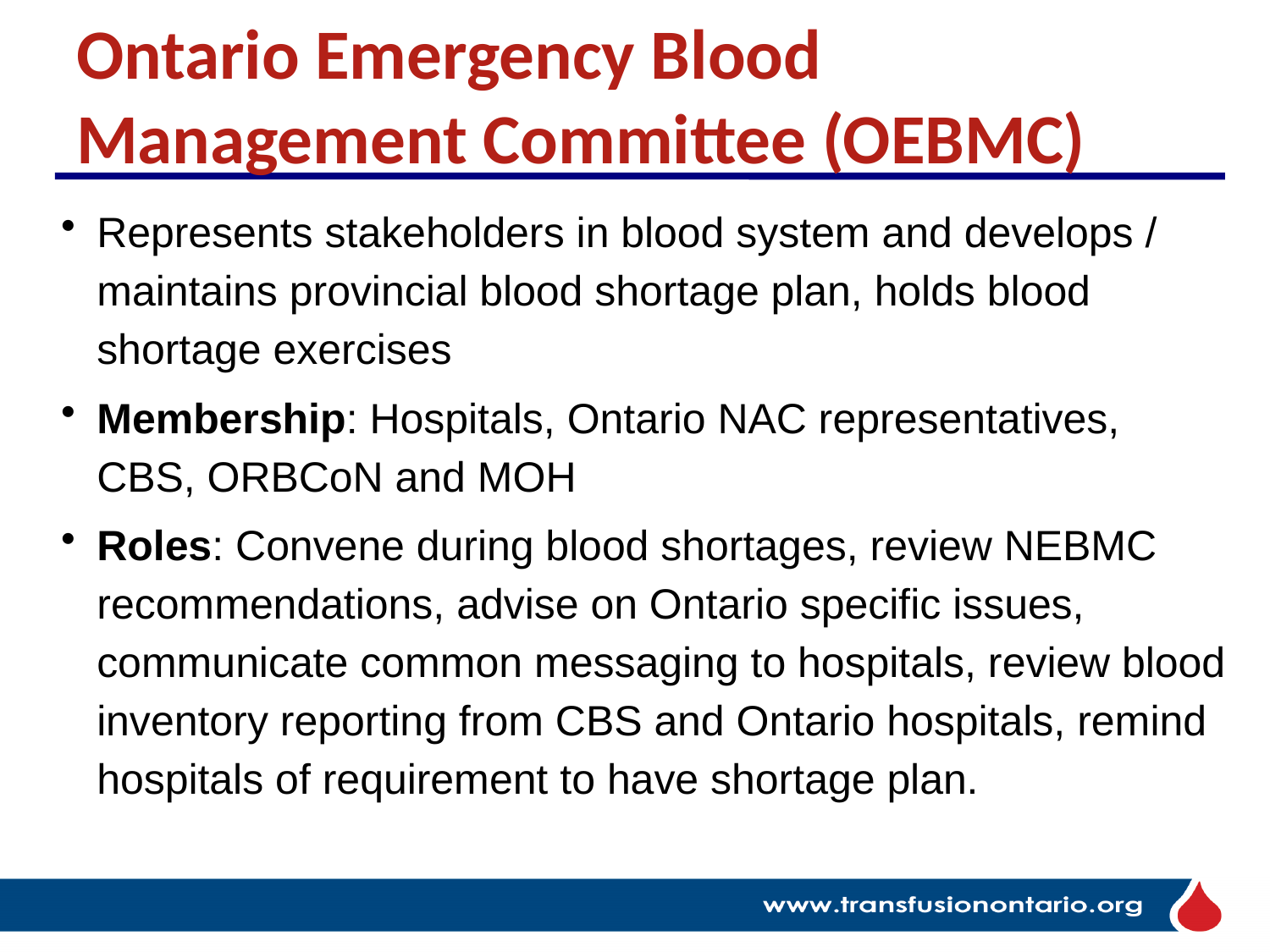

# Ontario Emergency Blood Management Committee (OEBMC)
Represents stakeholders in blood system and develops / maintains provincial blood shortage plan, holds blood shortage exercises​
Membership: Hospitals, Ontario NAC representatives, CBS, ORBCoN and MOH​
Roles: Convene during blood shortages, review NEBMC recommendations, advise on Ontario specific issues,  communicate common messaging to hospitals, review blood inventory reporting from CBS and Ontario hospitals, remind hospitals of requirement to have shortage plan.